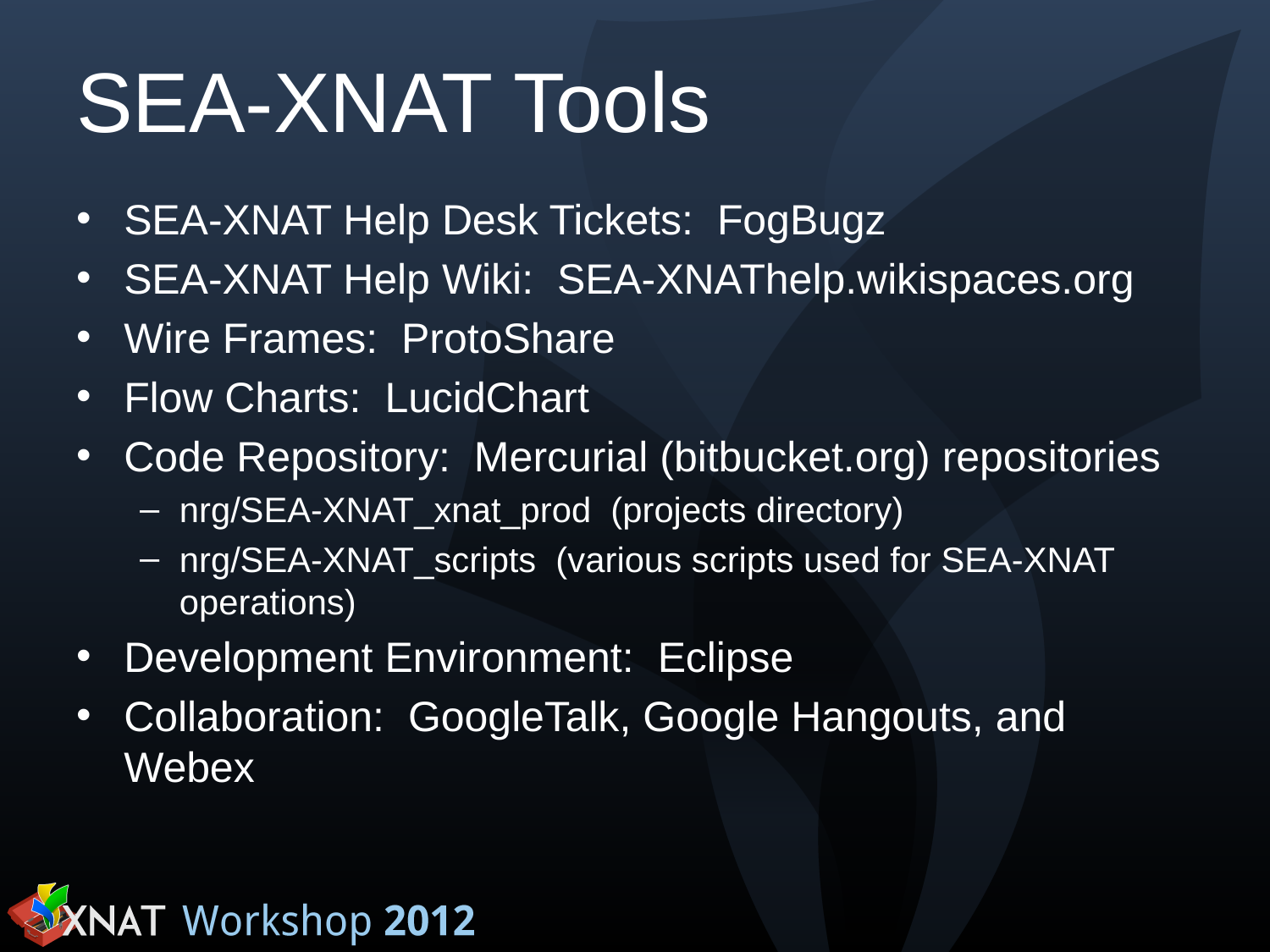

# SEA-XNAT Tools
SEA-XNAT Help Desk Tickets:  FogBugz
SEA-XNAT Help Wiki:  SEA-XNAThelp.wikispaces.org
Wire Frames:  ProtoShare
Flow Charts:  LucidChart
Code Repository:  Mercurial (bitbucket.org) repositories
nrg/SEA-XNAT_xnat_prod  (projects directory)
nrg/SEA-XNAT_scripts  (various scripts used for SEA-XNAT operations)
Development Environment:  Eclipse
Collaboration:  GoogleTalk, Google Hangouts, and Webex